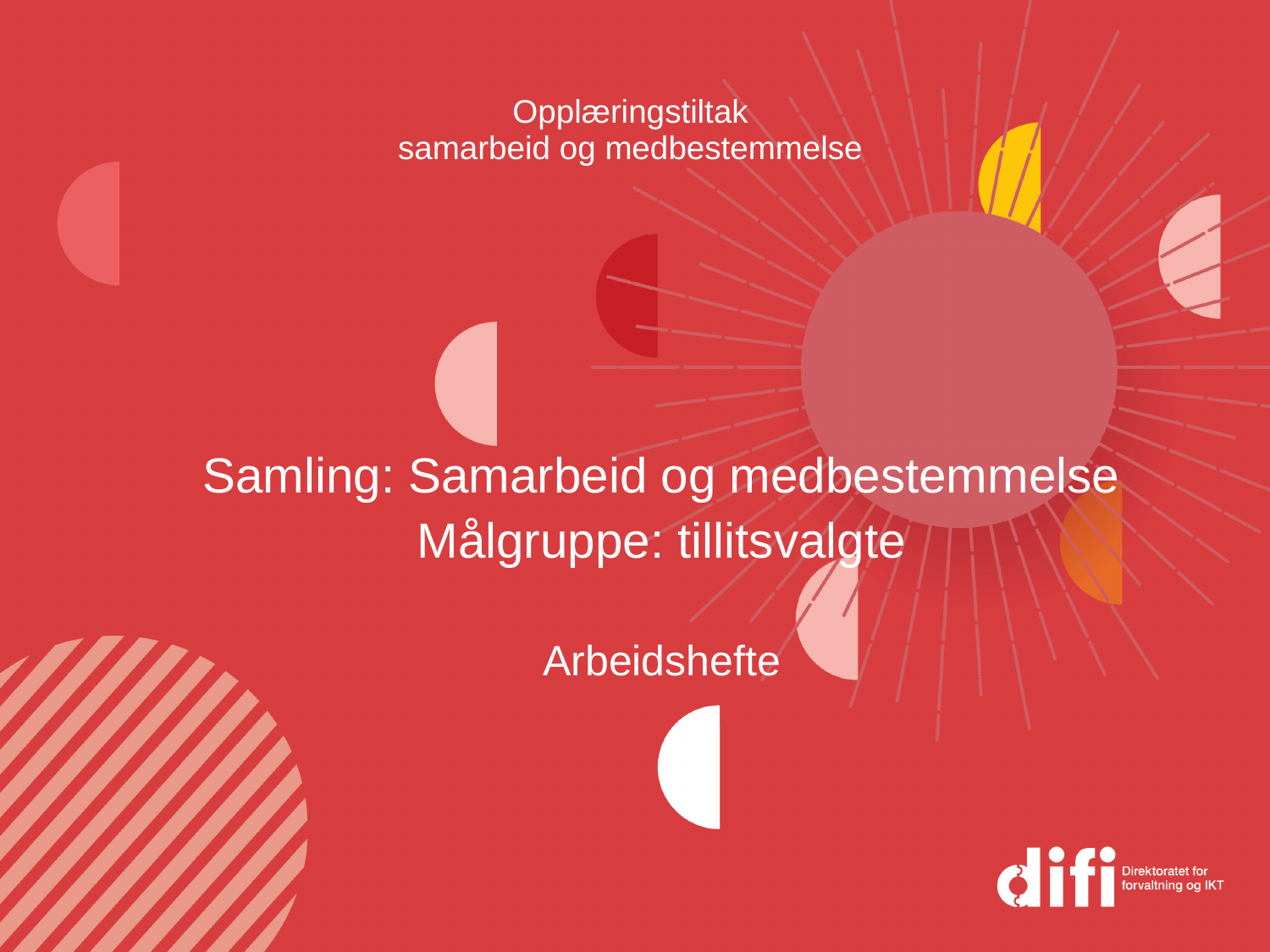

# Opplæringstiltak samarbeid og medbestemmelse

Samling: Samarbeid og medbestemmelse
Målgruppe: tillitsvalgte

Arbeidshefte